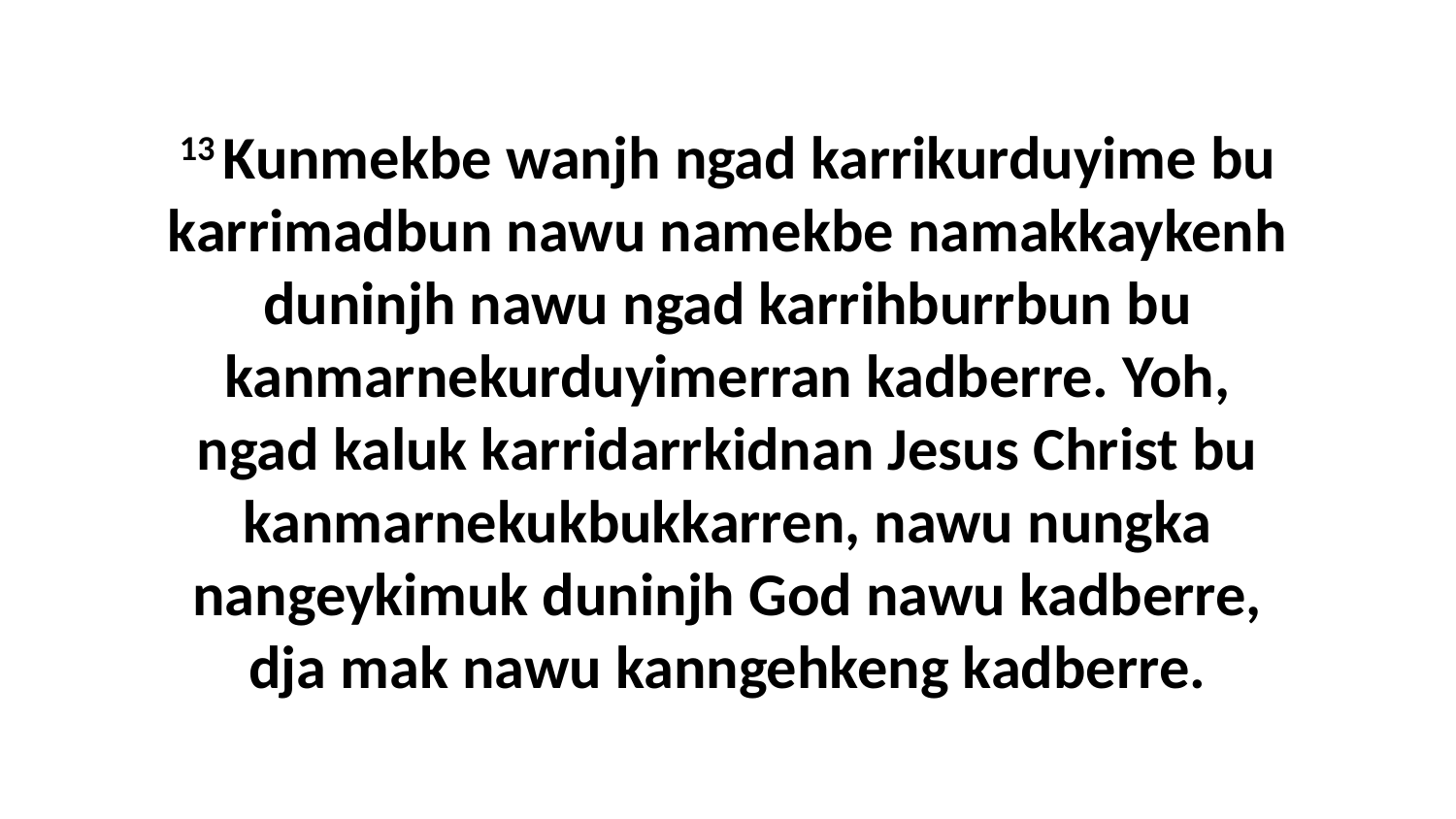

13 Kunmekbe wanjh ngad karrikurduyime bu karrimadbun nawu namekbe namakkaykenh duninjh nawu ngad karrihburrbun bu kanmarnekurduyimerran kadberre. Yoh, ngad kaluk karridarrkidnan Jesus Christ bu kanmarnekukbukkarren, nawu nungka nangeykimuk duninjh God nawu kadberre, dja mak nawu kanngehkeng kadberre.